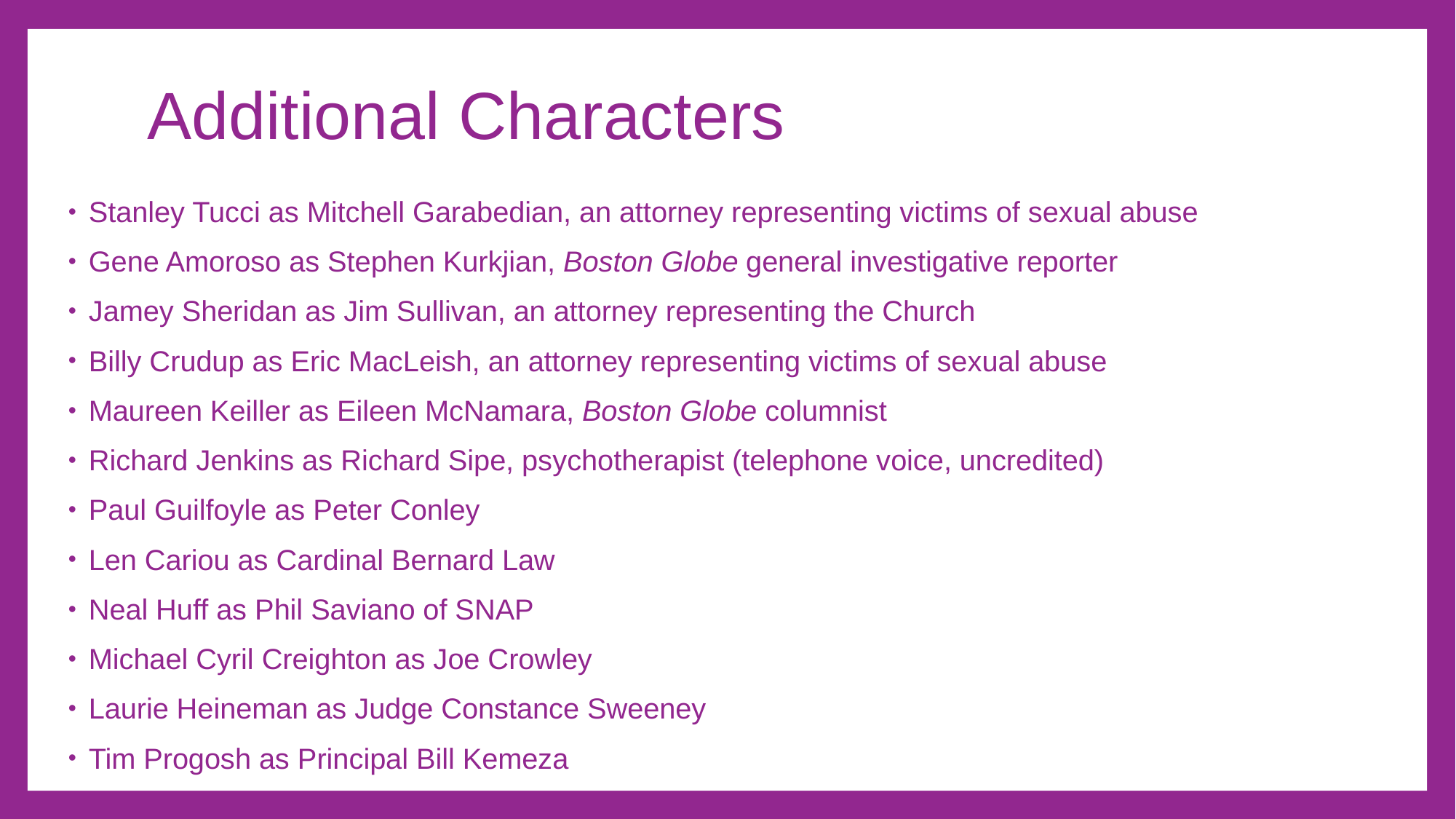

# Additional Characters
Stanley Tucci as Mitchell Garabedian, an attorney representing victims of sexual abuse
Gene Amoroso as Stephen Kurkjian, Boston Globe general investigative reporter
Jamey Sheridan as Jim Sullivan, an attorney representing the Church
Billy Crudup as Eric MacLeish, an attorney representing victims of sexual abuse
Maureen Keiller as Eileen McNamara, Boston Globe columnist
Richard Jenkins as Richard Sipe, psychotherapist (telephone voice, uncredited)
Paul Guilfoyle as Peter Conley
Len Cariou as Cardinal Bernard Law
Neal Huff as Phil Saviano of SNAP
Michael Cyril Creighton as Joe Crowley
Laurie Heineman as Judge Constance Sweeney
Tim Progosh as Principal Bill Kemeza